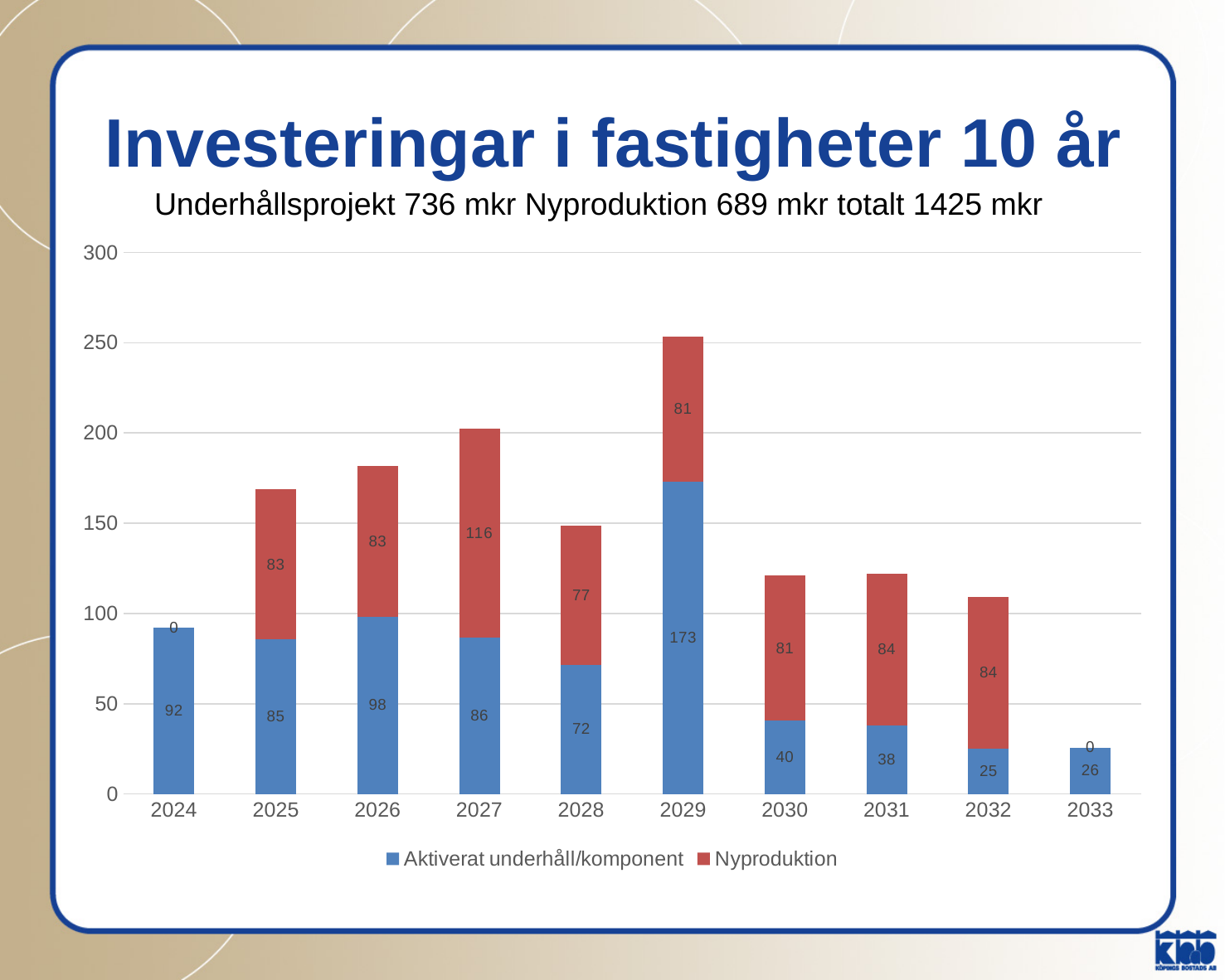

# Investeringar i fastigheter 10 år
Underhållsprojekt 736 mkr Nyproduktion 689 mkr totalt 1425 mkr

### Chart

| Category | Aktiverat underhåll/komponent | Nyproduktion |
|---|---|---|
| 2024 | 92.09349999999999 | 0.0 |
| 2025 | 85.491 | 83.288 |
| 2026 | 98.311 | 83.288 |
| 2027 | 86.458 | 115.936 |
| 2028 | 71.6743 | 77.0 |
| 2029 | 173.0318 | 80.5 |
| 2030 | 40.4856 | 80.5 |
| 2031 | 37.9828 | 84.0 |
| 2032 | 25.229599999999998 | 84.0 |
| 2033 | 25.735 | 0.0 |